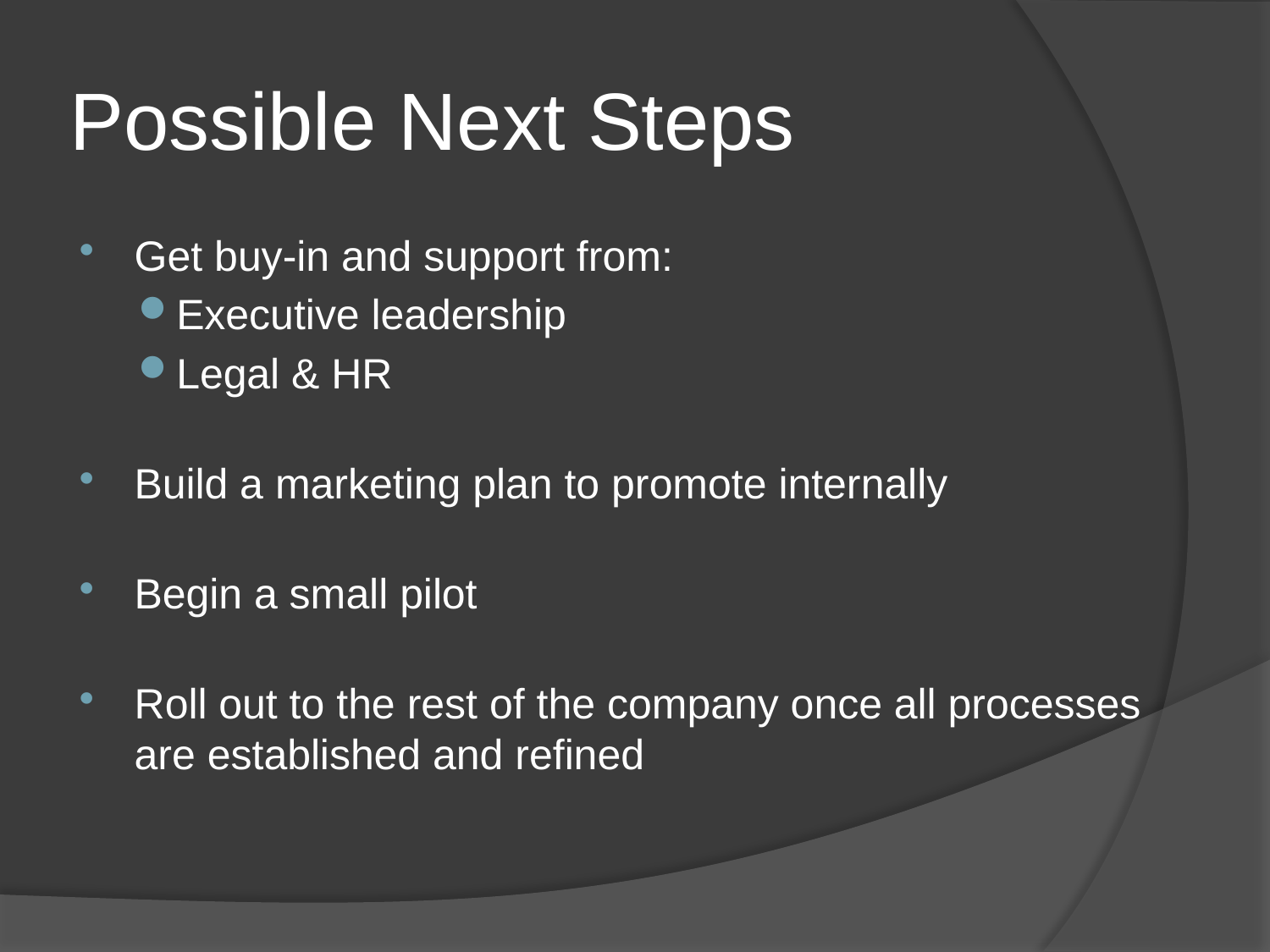

# Possible Next Steps
Get buy-in and support from:
Executive leadership
Legal & HR
Build a marketing plan to promote internally
Begin a small pilot
Roll out to the rest of the company once all processes are established and refined